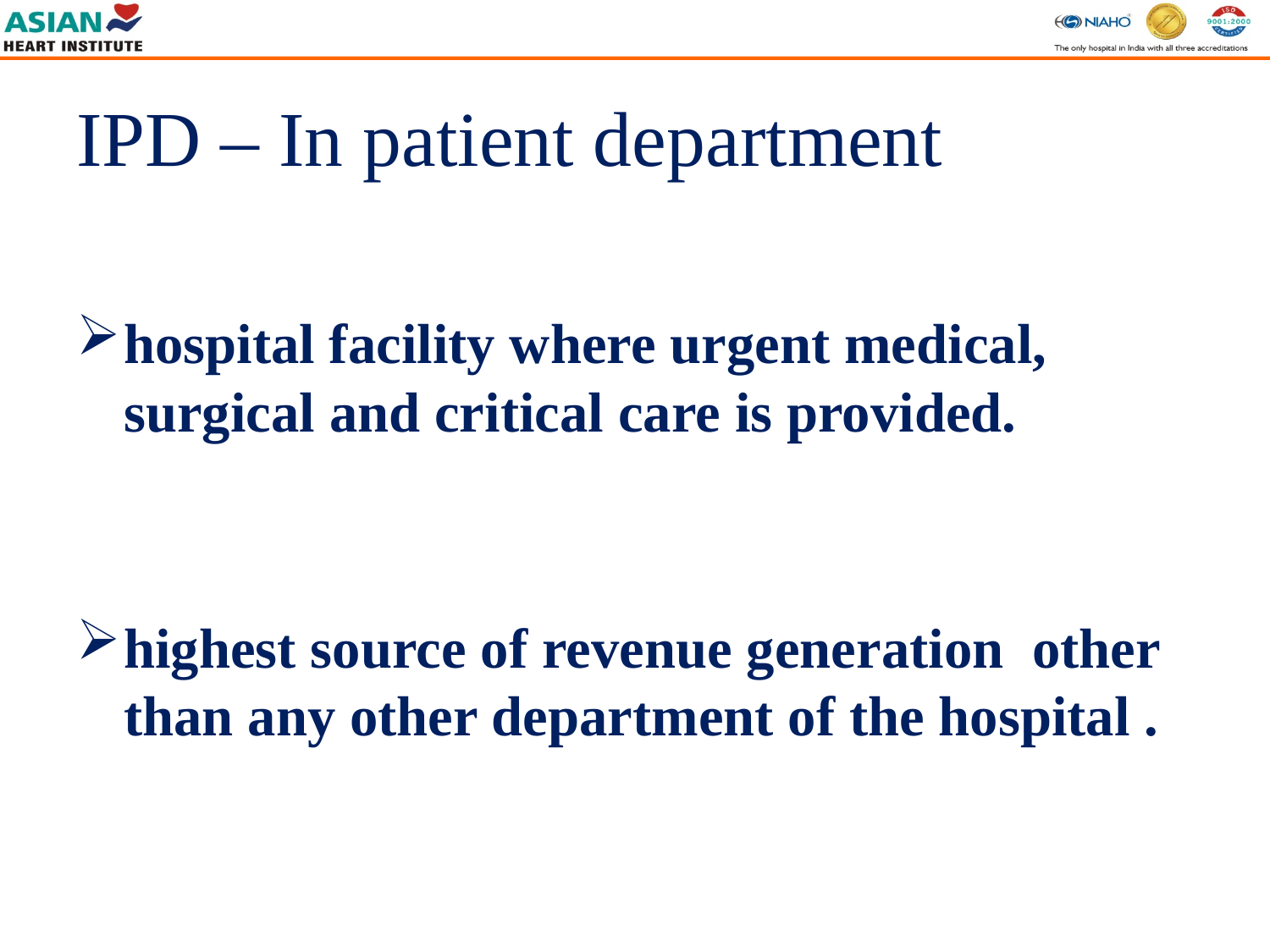

# IPD – In patient department

hospital facility where urgent medical, surgical and critical care is provided.

highest source of revenue generation  other than any other department of the hospital .